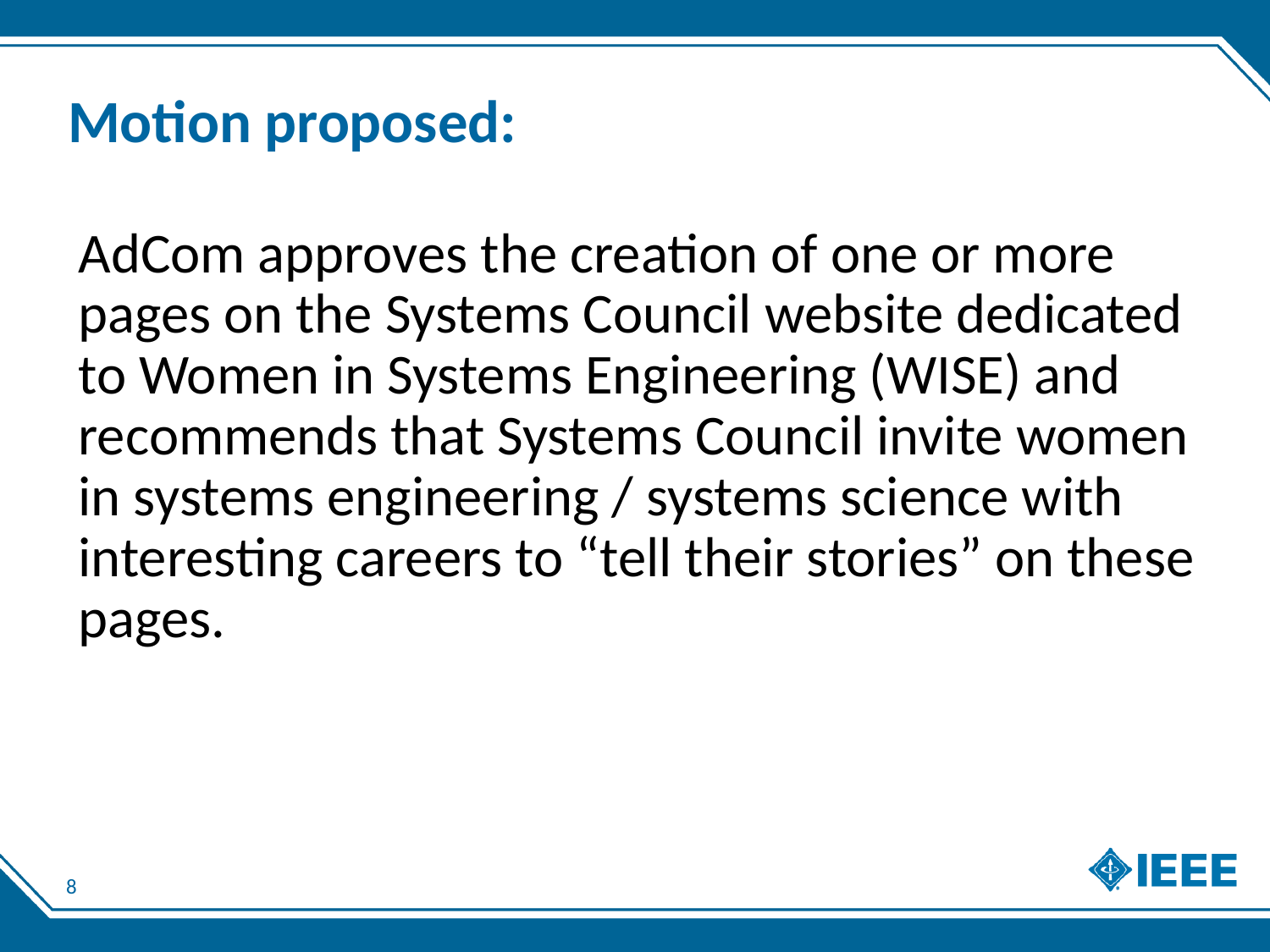

# Motion proposed:
AdCom approves the creation of one or more pages on the Systems Council website dedicated to Women in Systems Engineering (WISE) and recommends that Systems Council invite women in systems engineering / systems science with interesting careers to “tell their stories” on these pages.